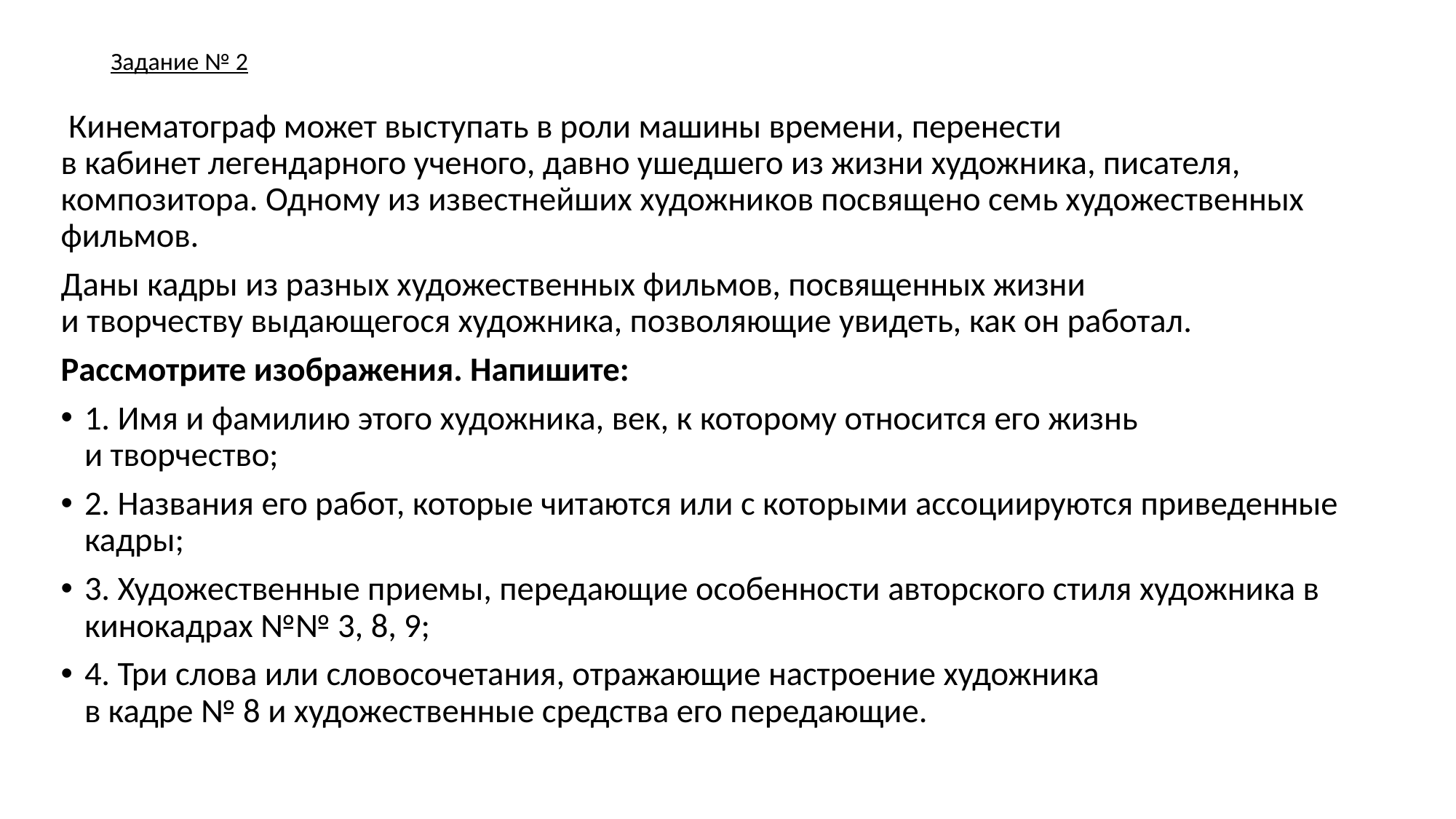

# Задание № 2
 Кинематограф может выступать в роли машины времени, перенести
в кабинет легендарного ученого, давно ушедшего из жизни художника, писателя, композитора. Одному из известнейших художников посвящено семь художественных фильмов.
Даны кадры из разных художественных фильмов, посвященных жизни
и творчеству выдающегося художника, позволяющие увидеть, как он работал.
Рассмотрите изображения. Напишите:
1. Имя и фамилию этого художника, век, к которому относится его жизнь
и творчество;
2. Названия его работ, которые читаются или с которыми ассоциируются приведенные кадры;
3. Художественные приемы, передающие особенности авторского стиля художника в кинокадрах №№ 3, 8, 9;
4. Три слова или словосочетания, отражающие настроение художника
в кадре № 8 и художественные средства его передающие.